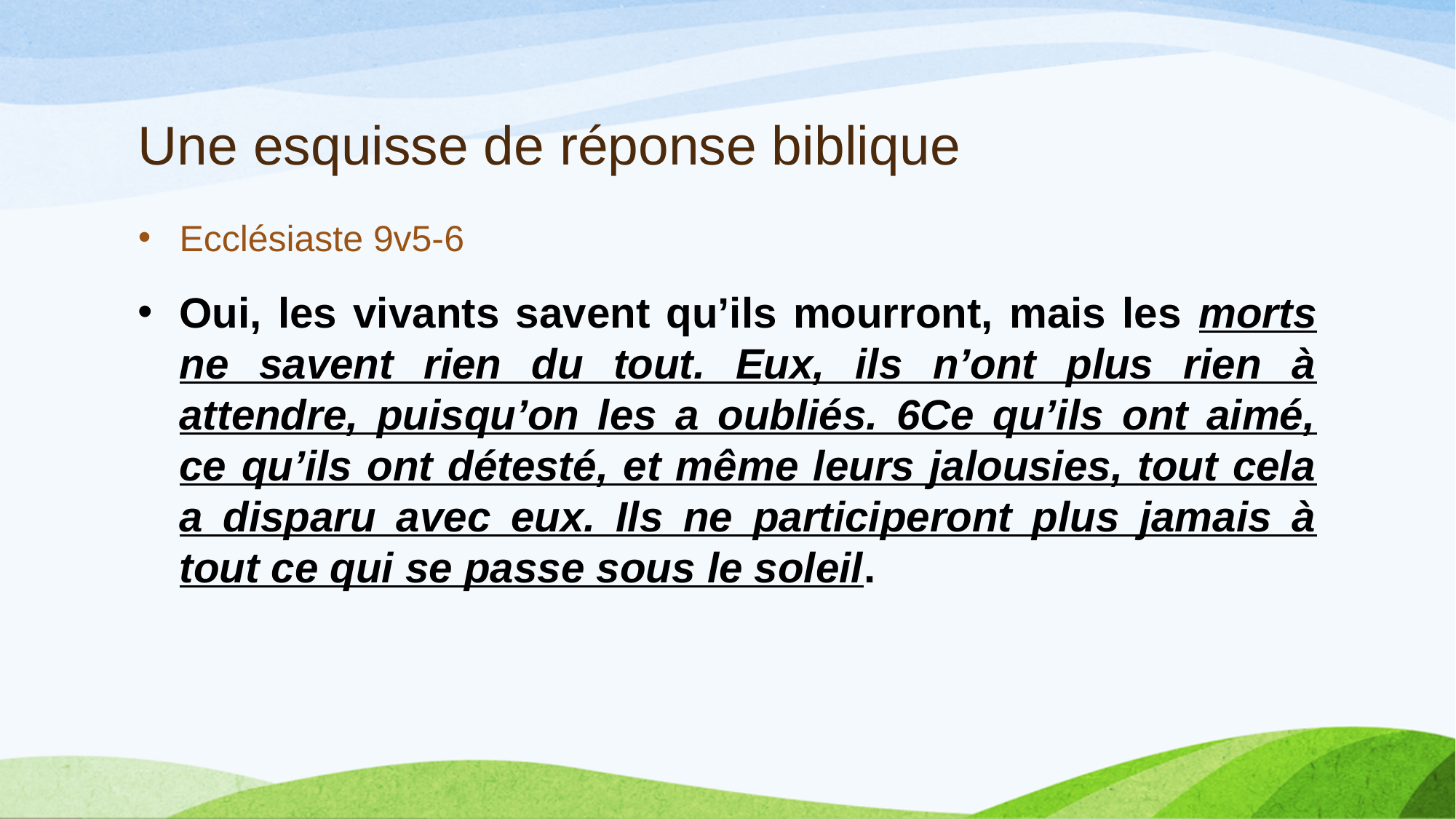

# Une esquisse de réponse biblique
Ecclésiaste 9v5-6
Oui, les vivants savent qu’ils mourront, mais les morts ne savent rien du tout. Eux, ils n’ont plus rien à attendre, puisqu’on les a oubliés. 6Ce qu’ils ont aimé, ce qu’ils ont détesté, et même leurs jalousies, tout cela a disparu avec eux. Ils ne participeront plus jamais à tout ce qui se passe sous le soleil.